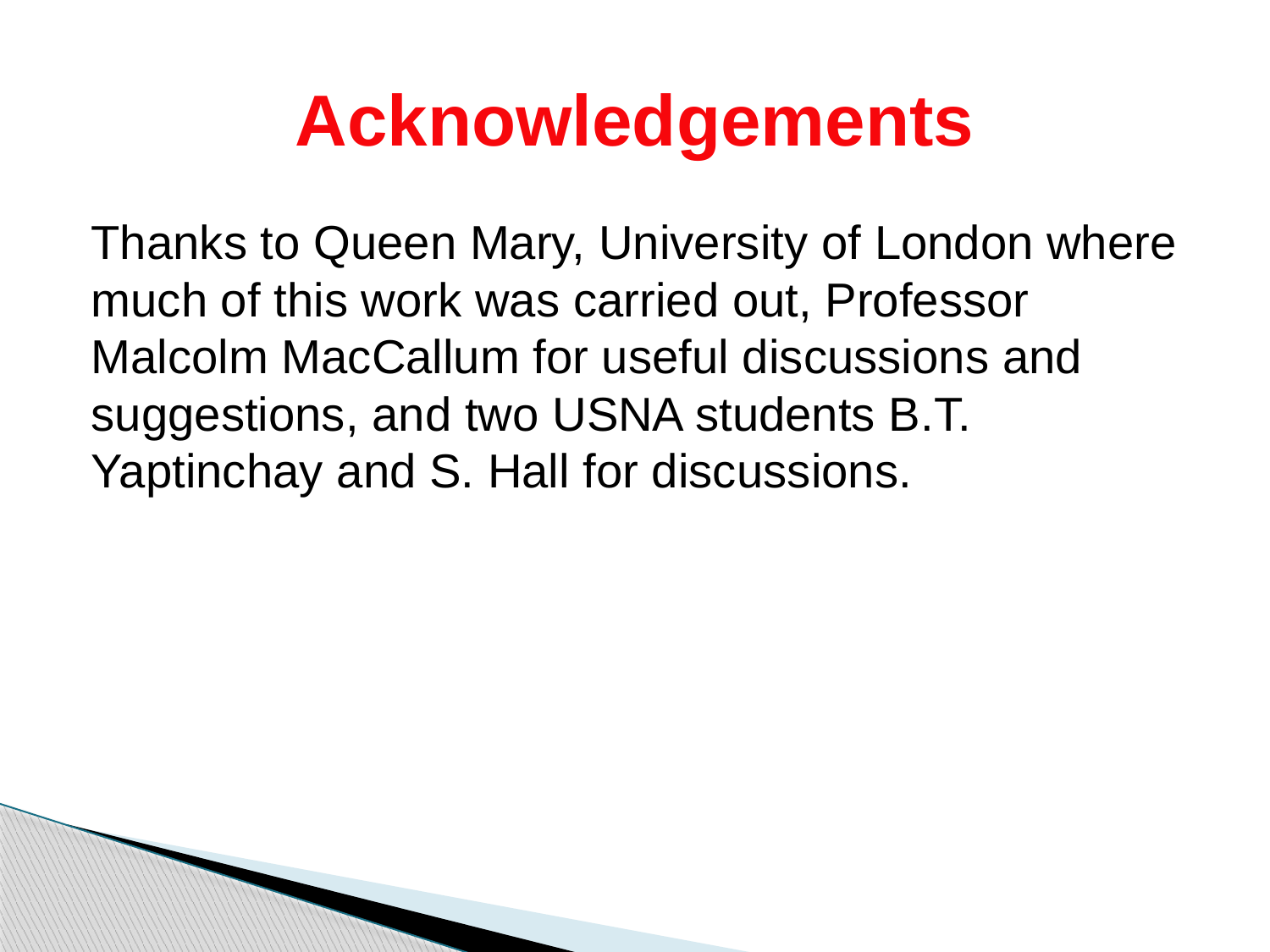

# Acknowledgements
Thanks to Queen Mary, University of London where much of this work was carried out, Professor Malcolm MacCallum for useful discussions and suggestions, and two USNA students B.T. Yaptinchay and S. Hall for discussions.